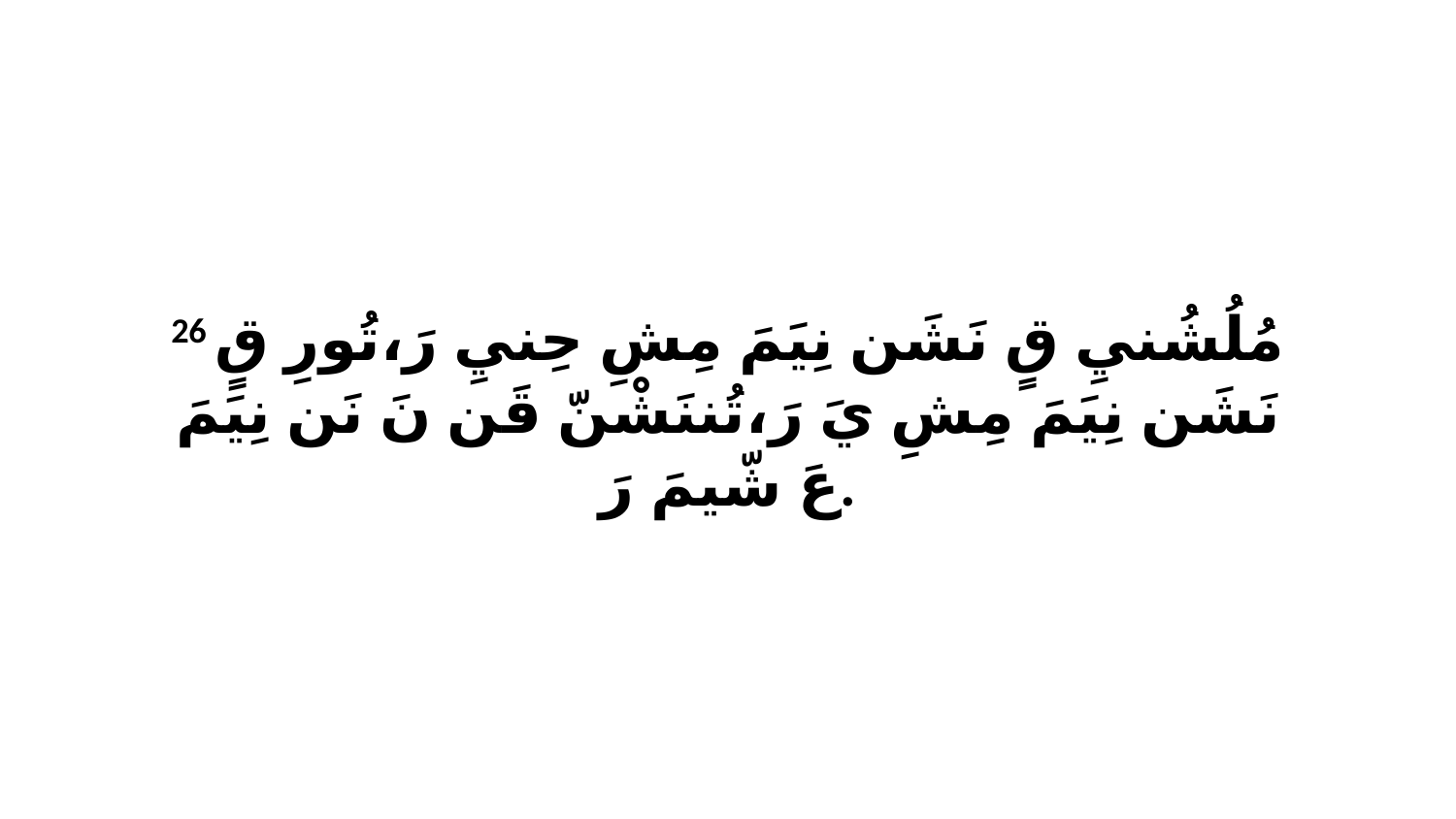

26 مُلُشُنيِ قٍ نَشَن نِيَمَ مِشِ حِنيِ رَ،تُورِ قٍ نَشَن نِيَمَ مِشِ يَ رَ،تُننَشْنّ قَن نَ نَن نِيَمَ عَ شّيمَ رَ.